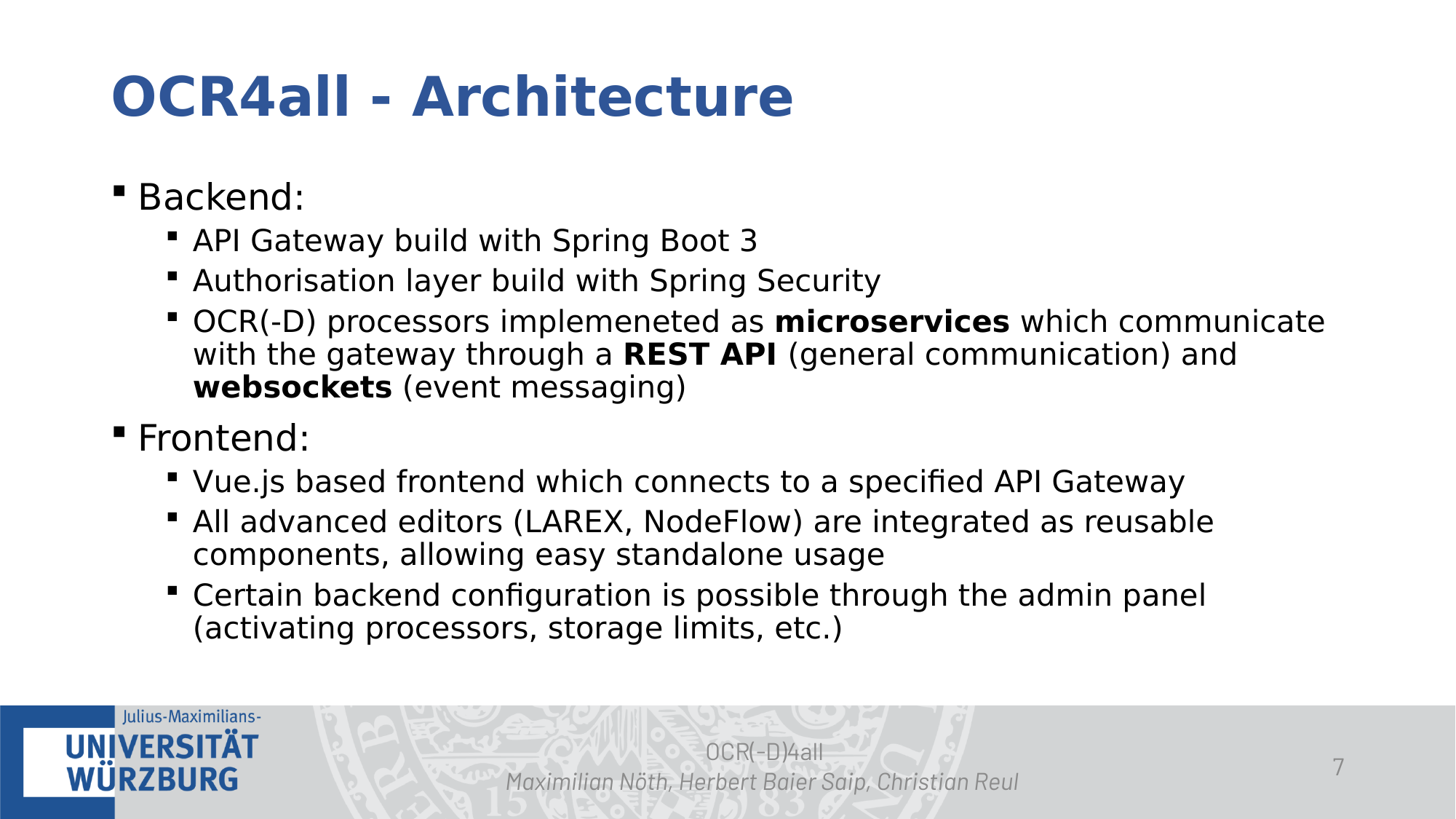

# OCR4all - Architecture
Backend:
API Gateway build with Spring Boot 3
Authorisation layer build with Spring Security
OCR(-D) processors implemeneted as microservices which communicate with the gateway through a REST API (general communication) and websockets (event messaging)
Frontend:
Vue.js based frontend which connects to a specified API Gateway
All advanced editors (LAREX, NodeFlow) are integrated as reusable components, allowing easy standalone usage
Certain backend configuration is possible through the admin panel (activating processors, storage limits, etc.)

OCR(-D)4all
Maximilian Nöth, Herbert Baier Saip, Christian Reul
7